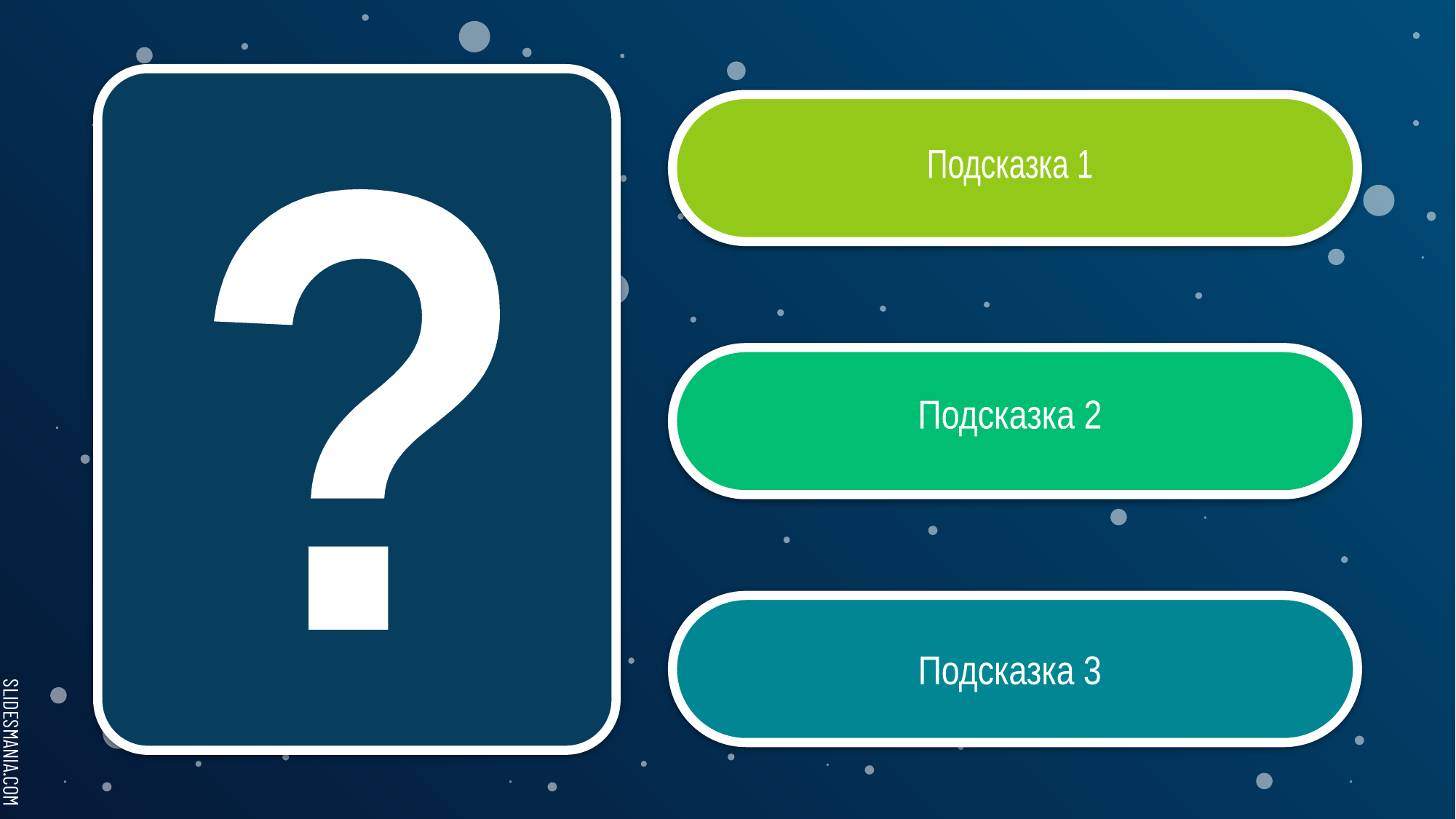

?

Подсказка 1

Подсказка 2

Подсказка 3